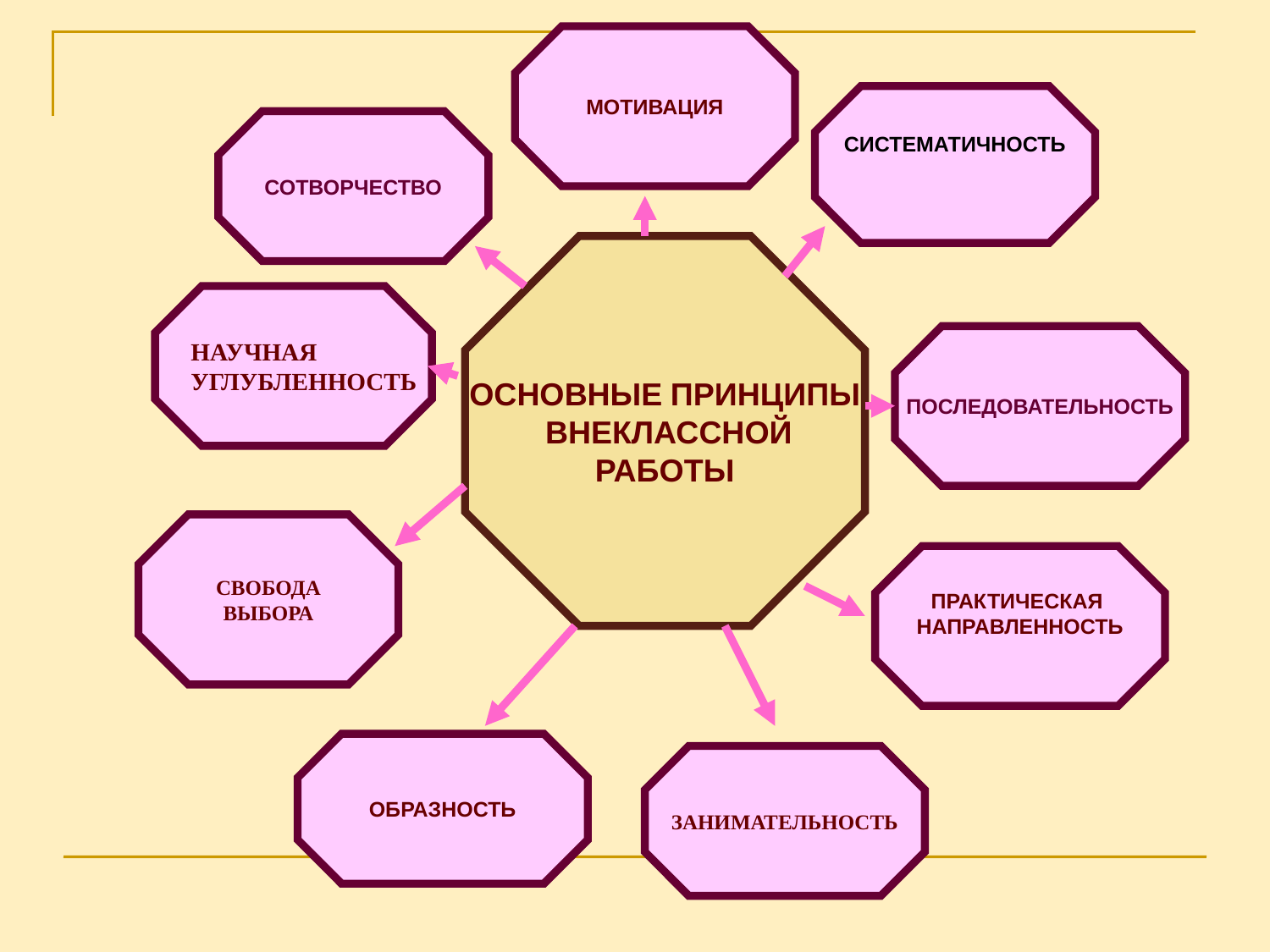

МОТИВАЦИЯ
СИСТЕМАТИЧНОСТЬ

СОТВОРЧЕСТВО

ОСНОВНЫЕ ПРИНЦИПЫ
 ВНЕКЛАССНОЙ
РАБОТЫ

НАУЧНАЯ
УГЛУБЛЕННОСТЬ
ПОСЛЕДОВАТЕЛЬНОСТЬ

СВОБОДА
ВЫБОРА
ПРАКТИЧЕСКАЯ
НАПРАВЛЕННОСТЬ

ОБРАЗНОСТЬ
ЗАНИМАТЕЛЬНОСТЬ